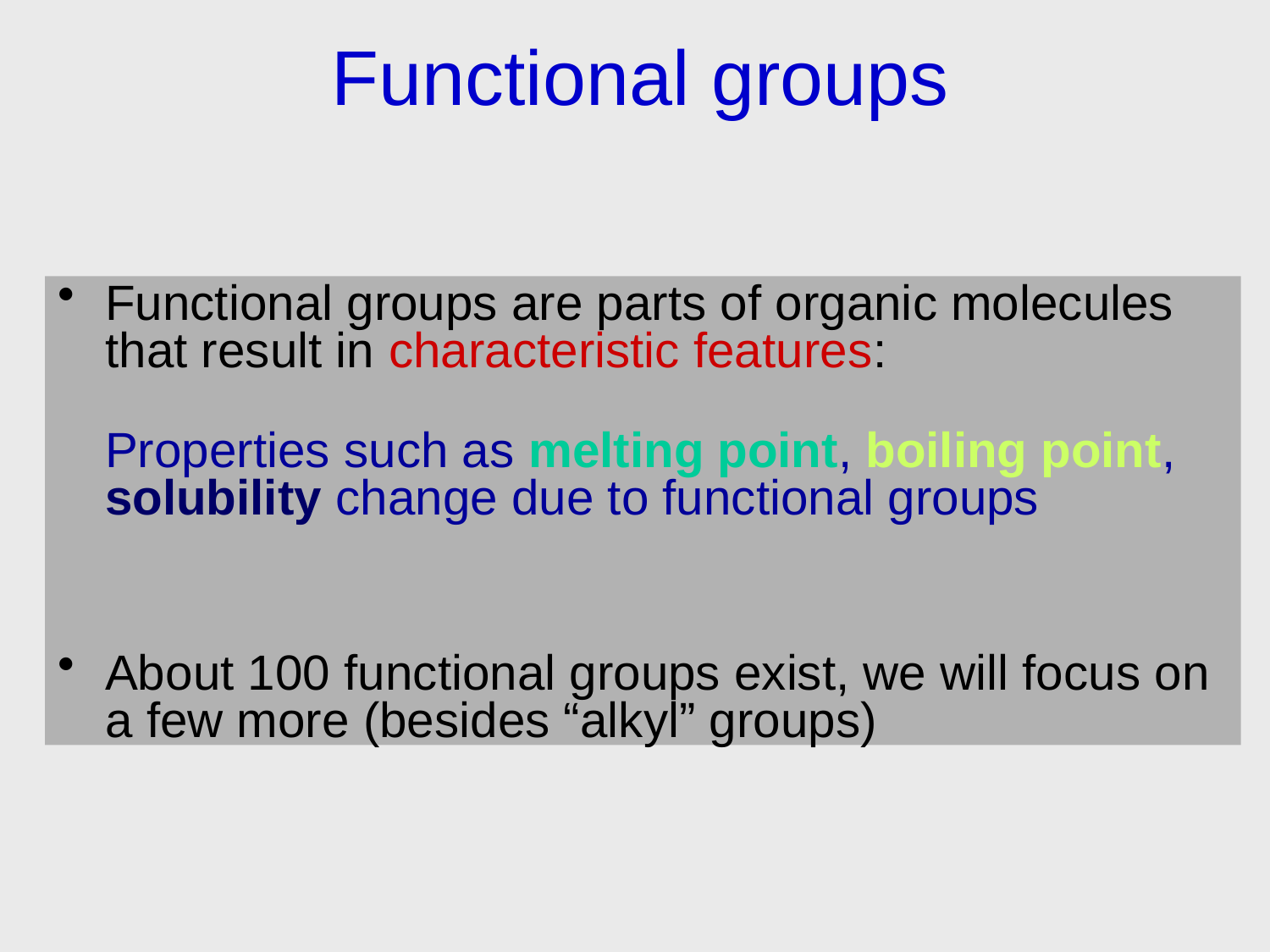

# Functional groups
Functional groups are parts of organic molecules that result in characteristic features:

	Properties such as melting point, boiling point, solubility change due to functional groups

About 100 functional groups exist, we will focus on a few more (besides “alkyl” groups)